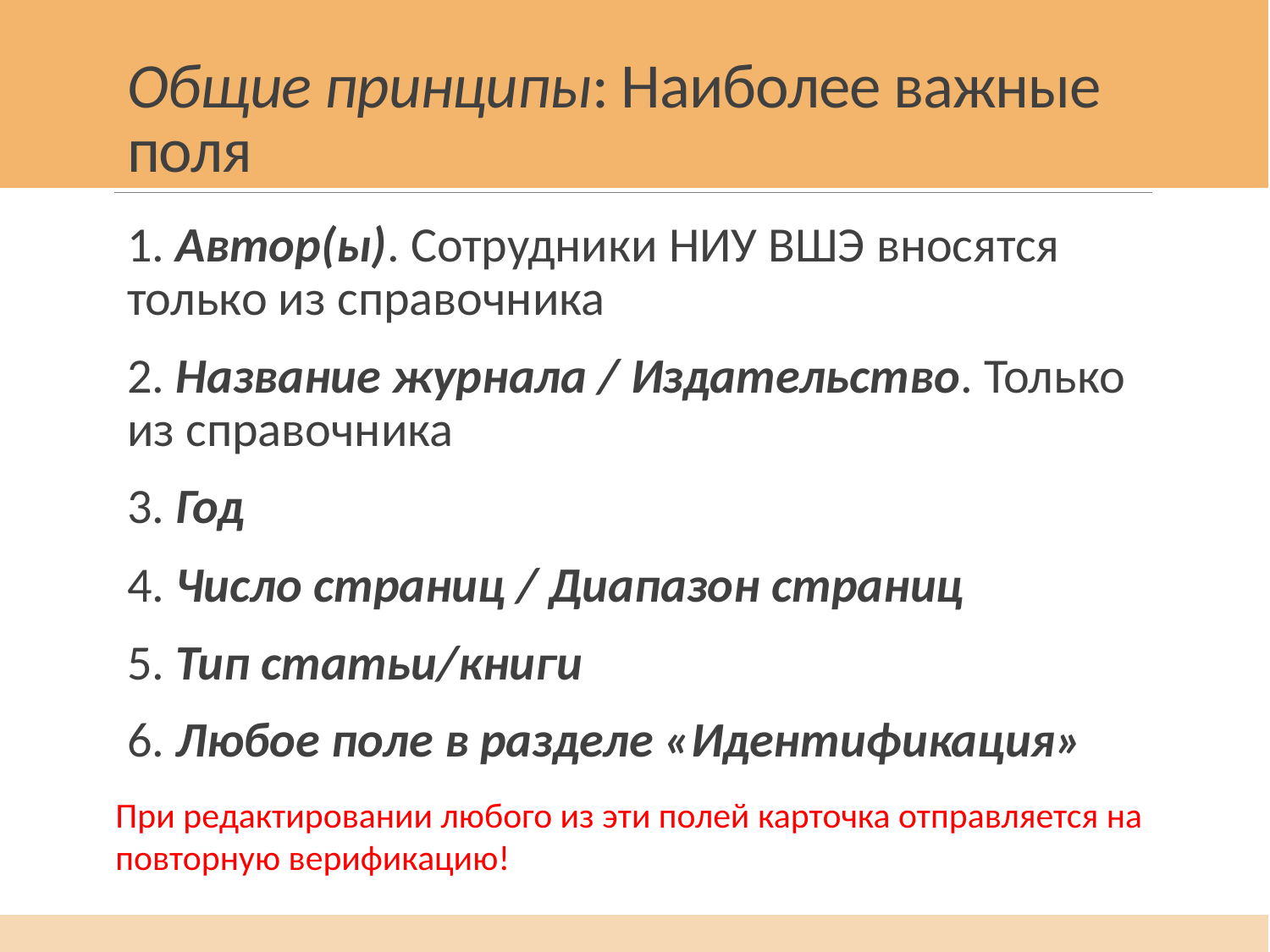

# Общие принципы: Наиболее важные поля
1. Автор(ы). Сотрудники НИУ ВШЭ вносятся только из справочника
2. Название журнала / Издательство. Только из справочника
3. Год
4. Число страниц / Диапазон страниц
5. Тип статьи/книги
6. Любое поле в разделе «Идентификация»

При редактировании любого из эти полей карточка отправляется на повторную верификацию!